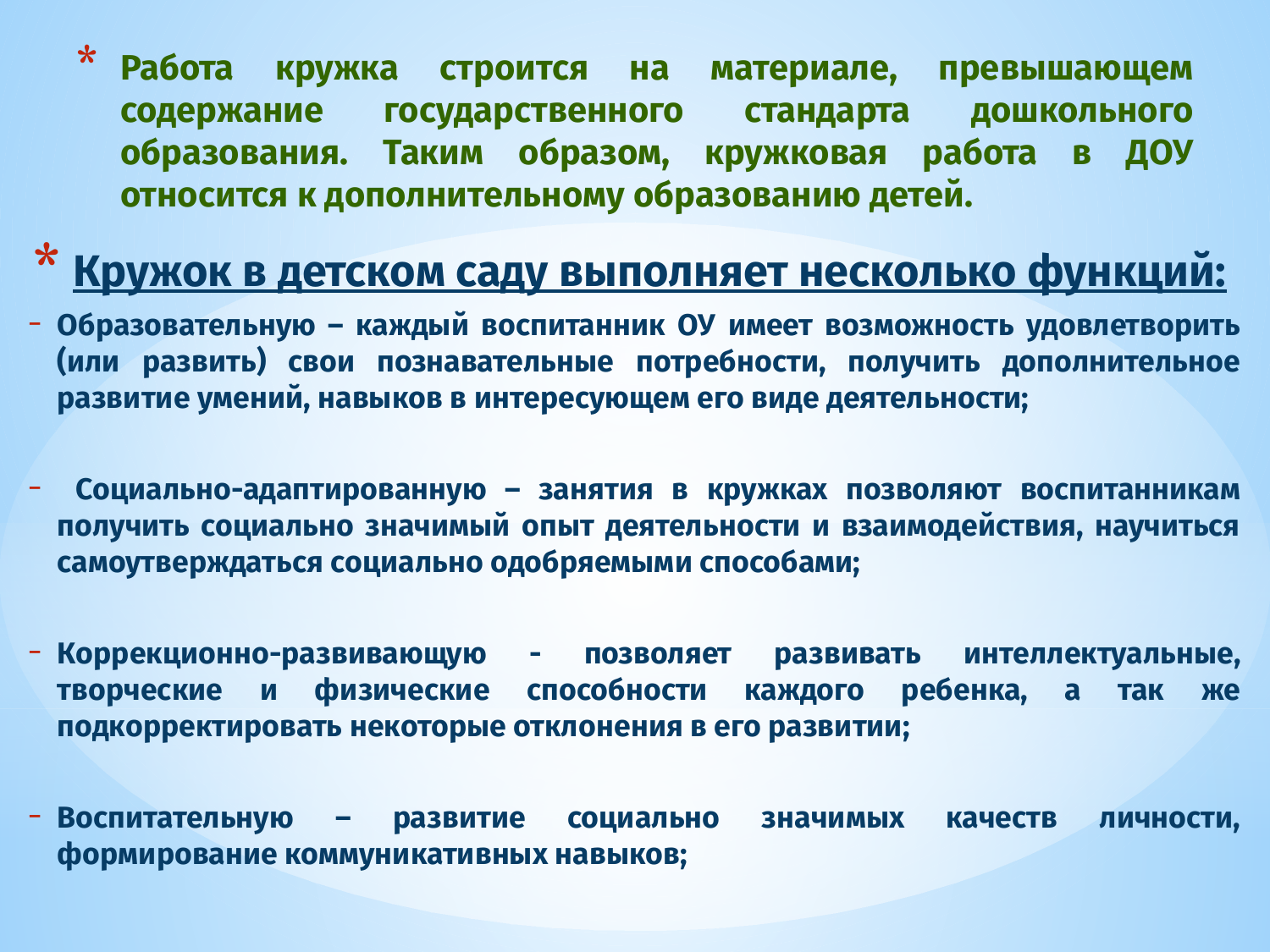

# Работа кружка строится на материале, превышающем содержание государственного стандарта дошкольного образования. Таким образом, кружковая работа в ДОУ относится к дополнительному образованию детей.
Кружок в детском саду выполняет несколько функций:
Образовательную – каждый воспитанник ОУ имеет возможность удовлетворить (или развить) свои познавательные потребности, получить дополнительное развитие умений, навыков в интересующем его виде деятельности;

 Социально-адаптированную – занятия в кружках позволяют воспитанникам получить социально значимый опыт деятельности и взаимодействия, научиться самоутверждаться социально одобряемыми способами;

Коррекционно-развивающую - позволяет развивать интеллектуальные, творческие и физические способности каждого ребенка, а так же подкорректировать некоторые отклонения в его развитии;

Воспитательную – развитие социально значимых качеств личности, формирование коммуникативных навыков;